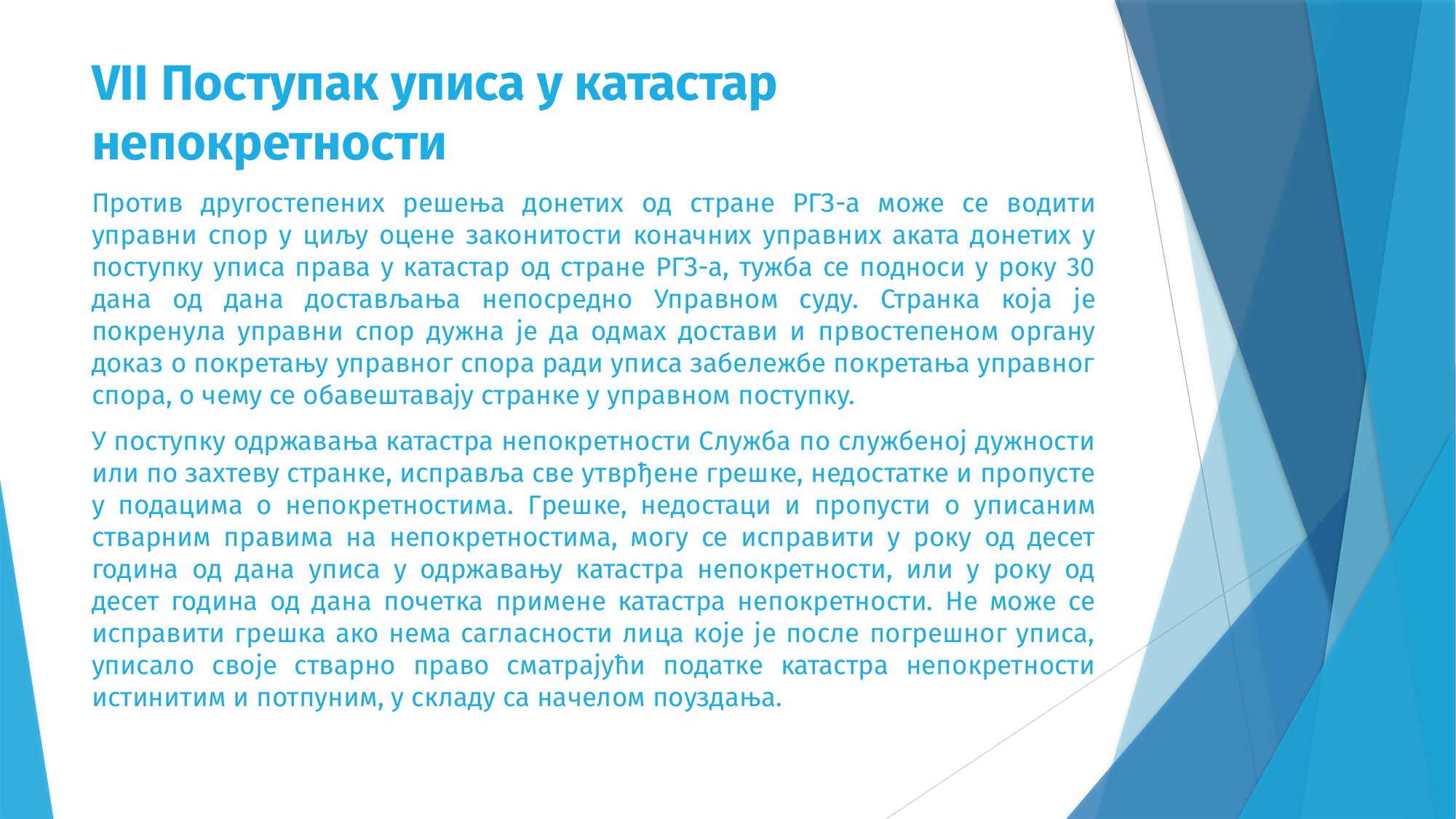

# VII Поступак уписа у катастар непокретности
Против другостепених решења донетих од стране РГЗ-а може се водити управни спор у циљу оцене законитости коначних управних аката донетих у поступку уписа права у катастар од стране РГЗ-а, тужба се подноси у року 30 дана од дана достављања непосредно Управном суду. Странка која је покренула управни спор дужна је да одмах достави и првостепеном органу доказ о покретању управног спора ради уписа забележбе покретања управног спора, о чему се обавештавају странке у управном поступку.
У поступку одржавања катастра непокретности Служба по службеној дужности или по захтеву странке, исправља све утврђене грешке, недостатке и пропусте у подацима о непокретностима. Грешке, недостаци и пропусти о уписаним стварним правима на непокретностима, могу се исправити у року од десет година од дана уписа у одржавању катастра непокретности, или у року од десет година од дана почетка примене катастра непокретности. Не може се исправити грешка ако нема сагласности лица које је после погрешног уписа, уписало своје стварно право сматрајући податке катастра непокретности истинитим и потпуним, у складу са начелом поуздања.